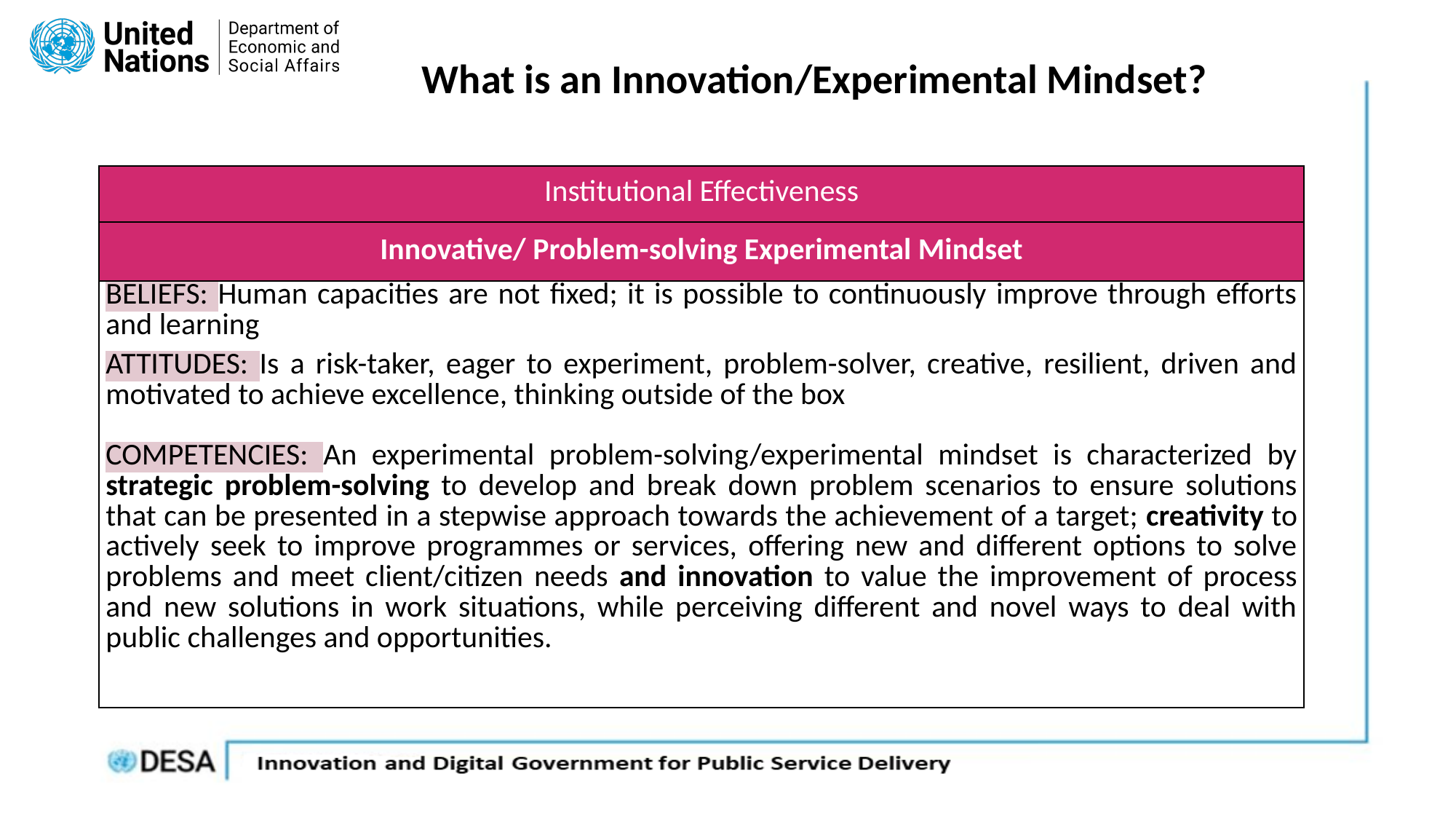

What is an Innovation/Experimental Mindset?
| Institutional Effectiveness |
| --- |
| Innovative/ Problem-solving Experimental Mindset |
| BELIEFS: Human capacities are not fixed; it is possible to continuously improve through efforts and learning ATTITUDES: Is a risk-taker, eager to experiment, problem-solver, creative, resilient, driven and motivated to achieve excellence, thinking outside of the box   COMPETENCIES: An experimental problem-solving/experimental mindset is characterized by strategic problem-solving to develop and break down problem scenarios to ensure solutions that can be presented in a stepwise approach towards the achievement of a target; creativity to actively seek to improve programmes or services, offering new and different options to solve problems and meet client/citizen needs and innovation to value the improvement of process and new solutions in work situations, while perceiving different and novel ways to deal with public challenges and opportunities. |